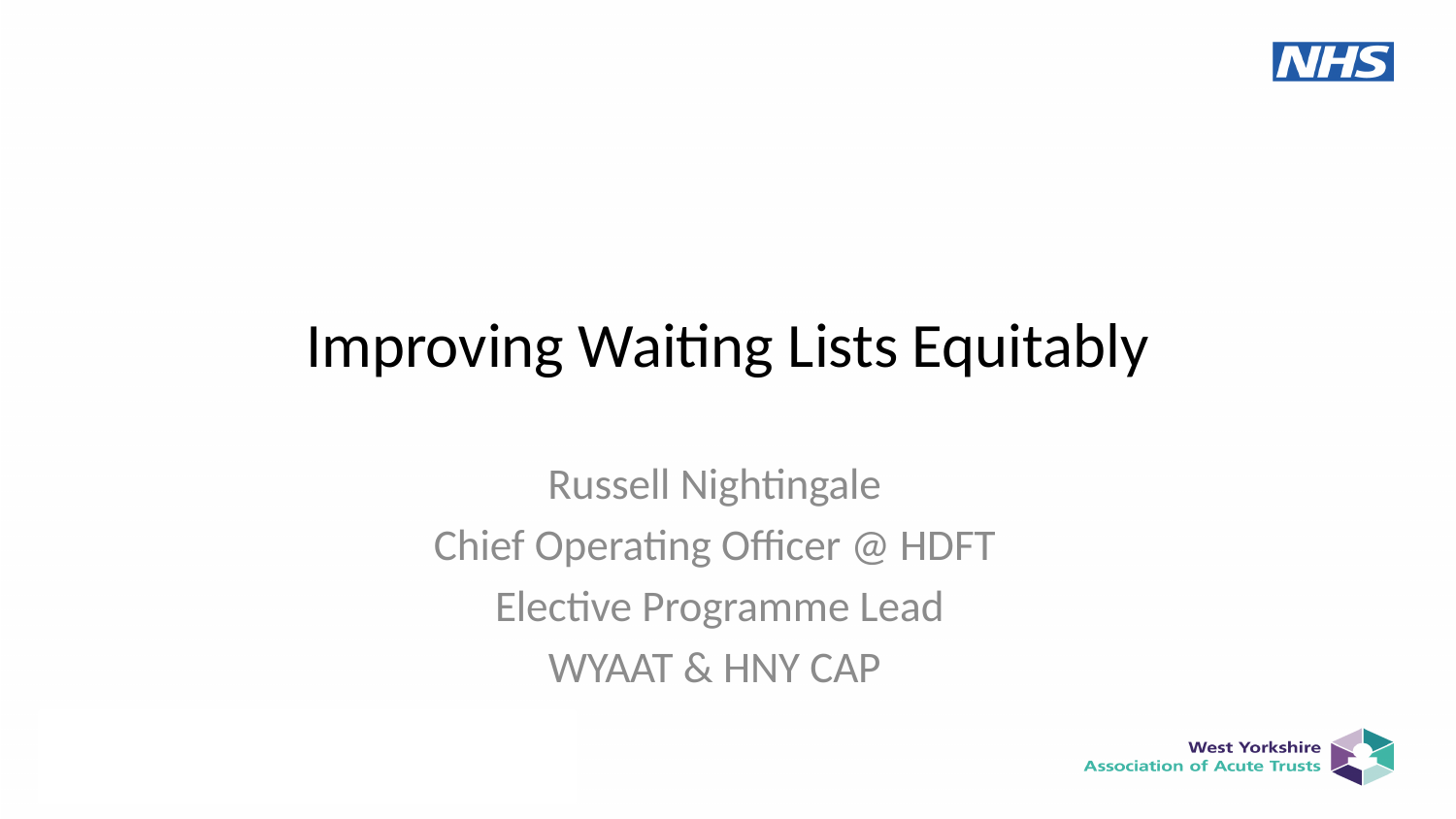

# Improving Waiting Lists Equitably
Russell Nightingale
Chief Operating Officer @ HDFT
 Elective Programme Lead
WYAAT & HNY CAP